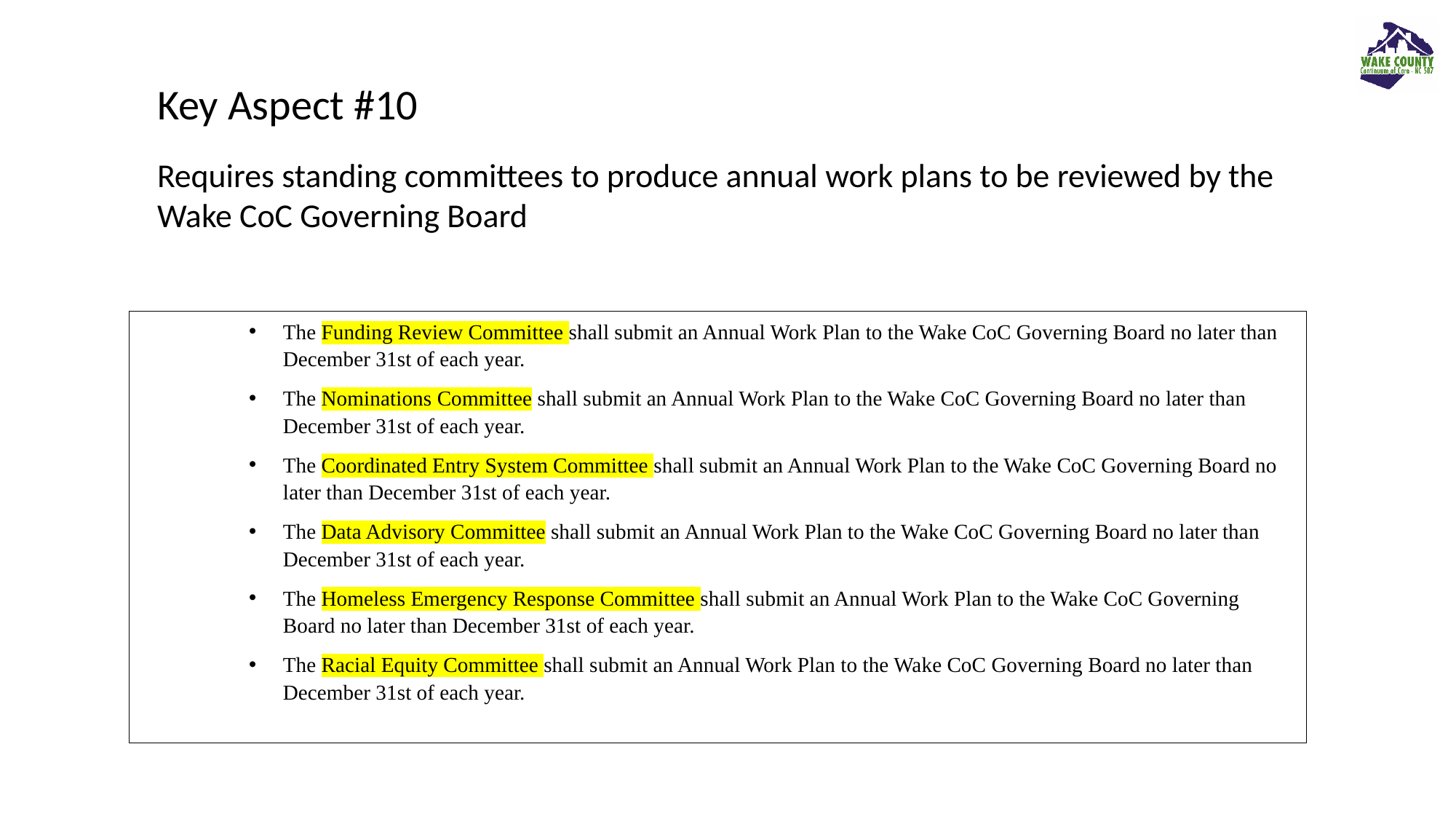

Key Aspect #10
Requires standing committees to produce annual work plans to be reviewed by the Wake CoC Governing Board
The Funding Review Committee shall submit an Annual Work Plan to the Wake CoC Governing Board no later than December 31st of each year.
The Nominations Committee shall submit an Annual Work Plan to the Wake CoC Governing Board no later than December 31st of each year.
The Coordinated Entry System Committee shall submit an Annual Work Plan to the Wake CoC Governing Board no later than December 31st of each year.
The Data Advisory Committee shall submit an Annual Work Plan to the Wake CoC Governing Board no later than December 31st of each year.
The Homeless Emergency Response Committee shall submit an Annual Work Plan to the Wake CoC Governing Board no later than December 31st of each year.
The Racial Equity Committee shall submit an Annual Work Plan to the Wake CoC Governing Board no later than December 31st of each year.